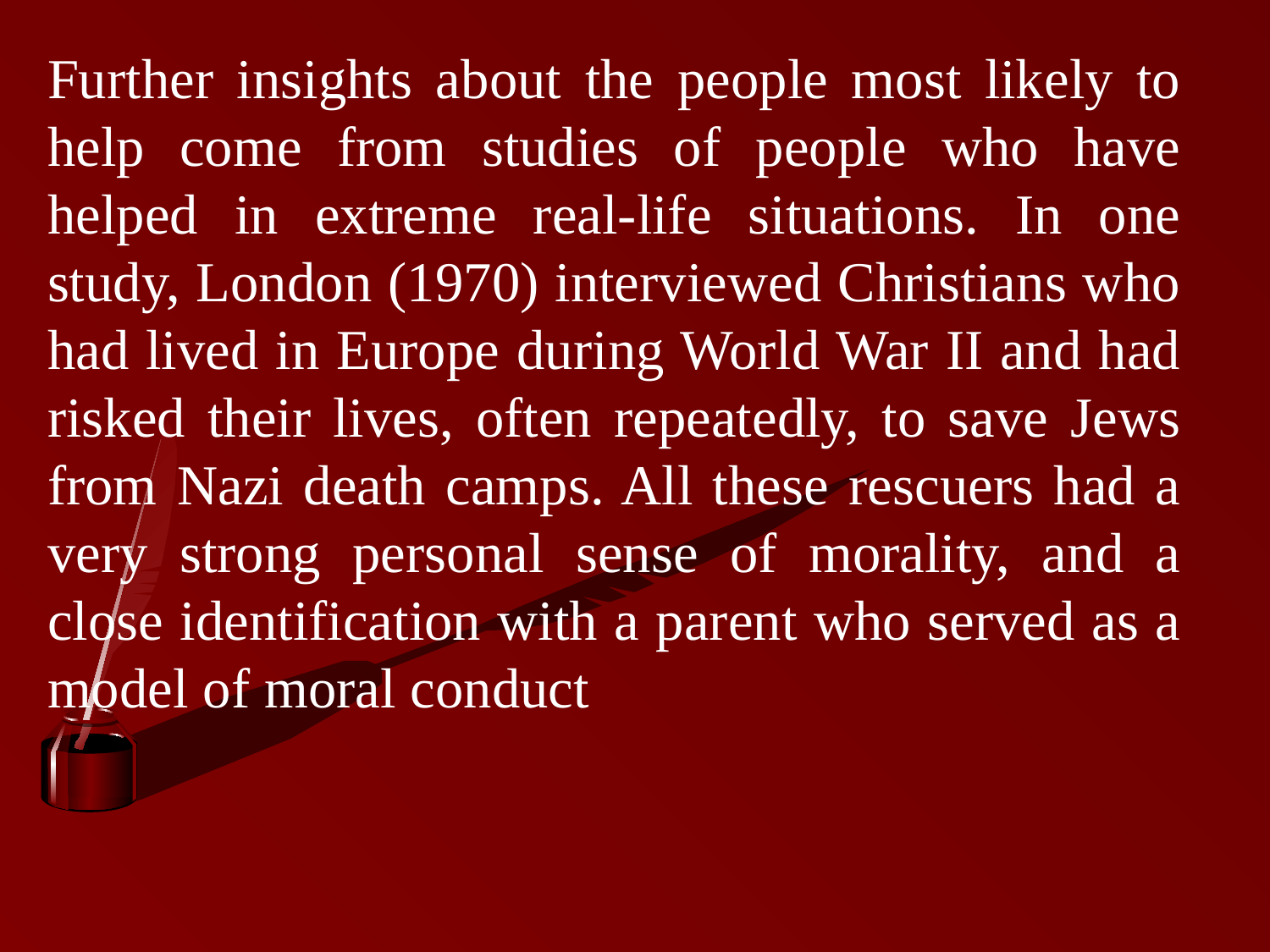

Further insights about the people most likely to help come from studies of people who have helped in extreme real-life situations. In one study, London (1970) interviewed Christians who had lived in Europe during World War II and had risked their lives, often repeatedly, to save Jews from Nazi death camps. All these rescuers had a very strong personal sense of morality, and a close identification with a parent who served as a model of moral conduct